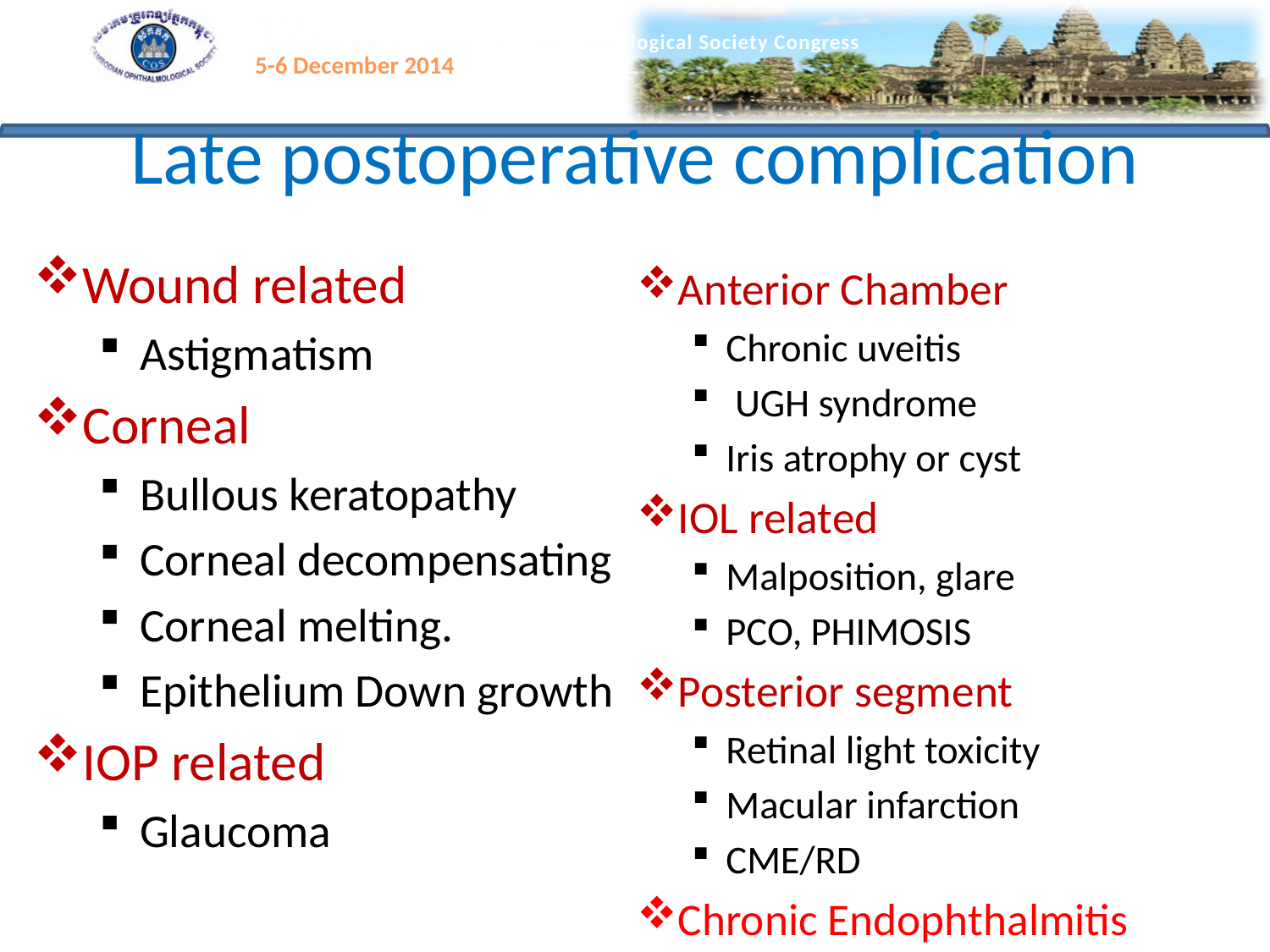

# Late postoperative complication
Wound related
Astigmatism
Corneal
Bullous keratopathy
Corneal decompensating
Corneal melting.
Epithelium Down growth
IOP related
Glaucoma

Anterior Chamber
Chronic uveitis
 UGH syndrome
Iris atrophy or cyst
IOL related
Malposition, glare
PCO, PHIMOSIS
Posterior segment
Retinal light toxicity
Macular infarction
CME/RD
Chronic Endophthalmitis